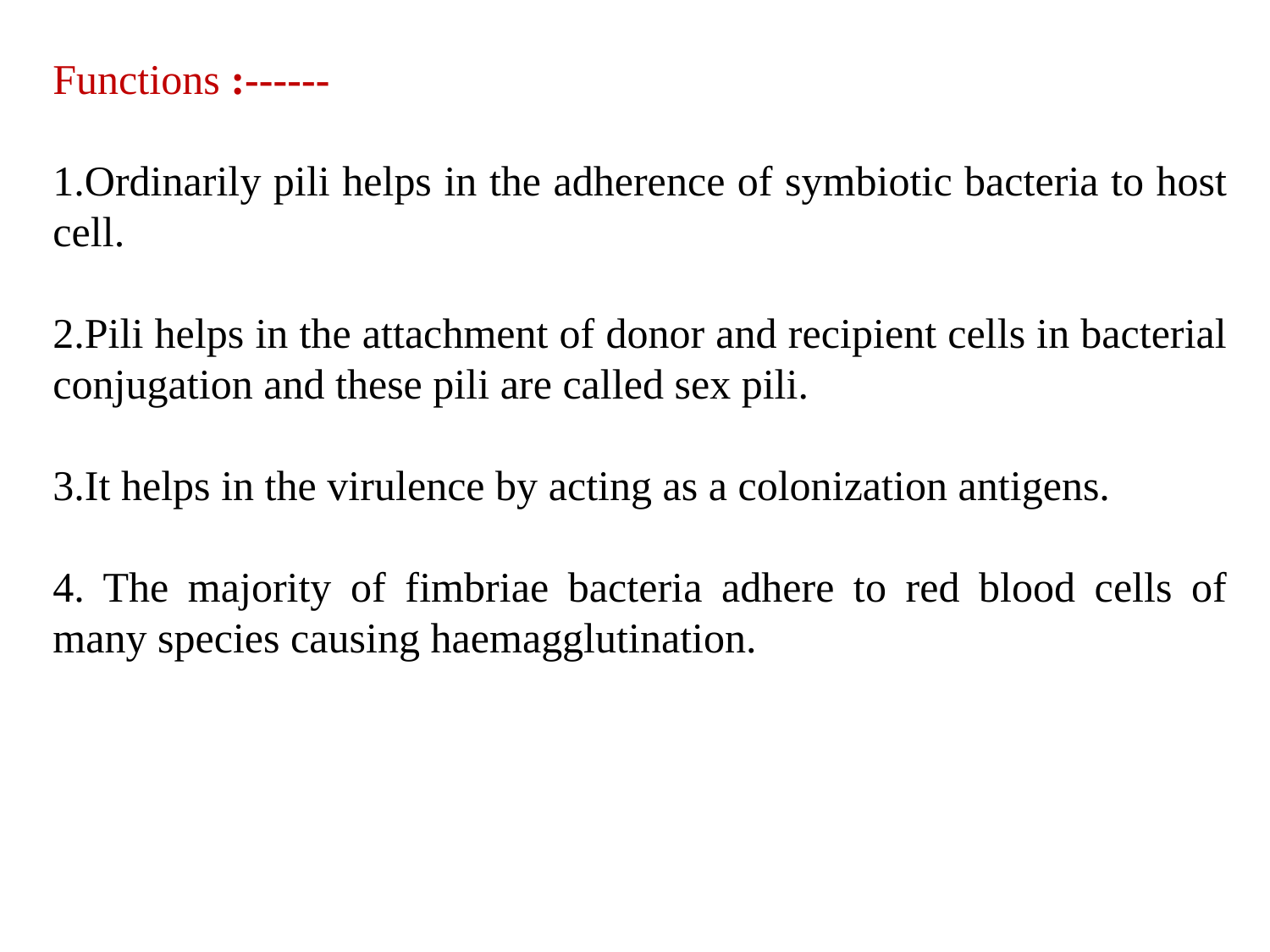

Functions :------

1.Ordinarily pili helps in the adherence of symbiotic bacteria to host cell.

2.Pili helps in the attachment of donor and recipient cells in bacterial conjugation and these pili are called sex pili.

3.It helps in the virulence by acting as a colonization antigens.

4. The majority of fimbriae bacteria adhere to red blood cells of many species causing haemagglutination.